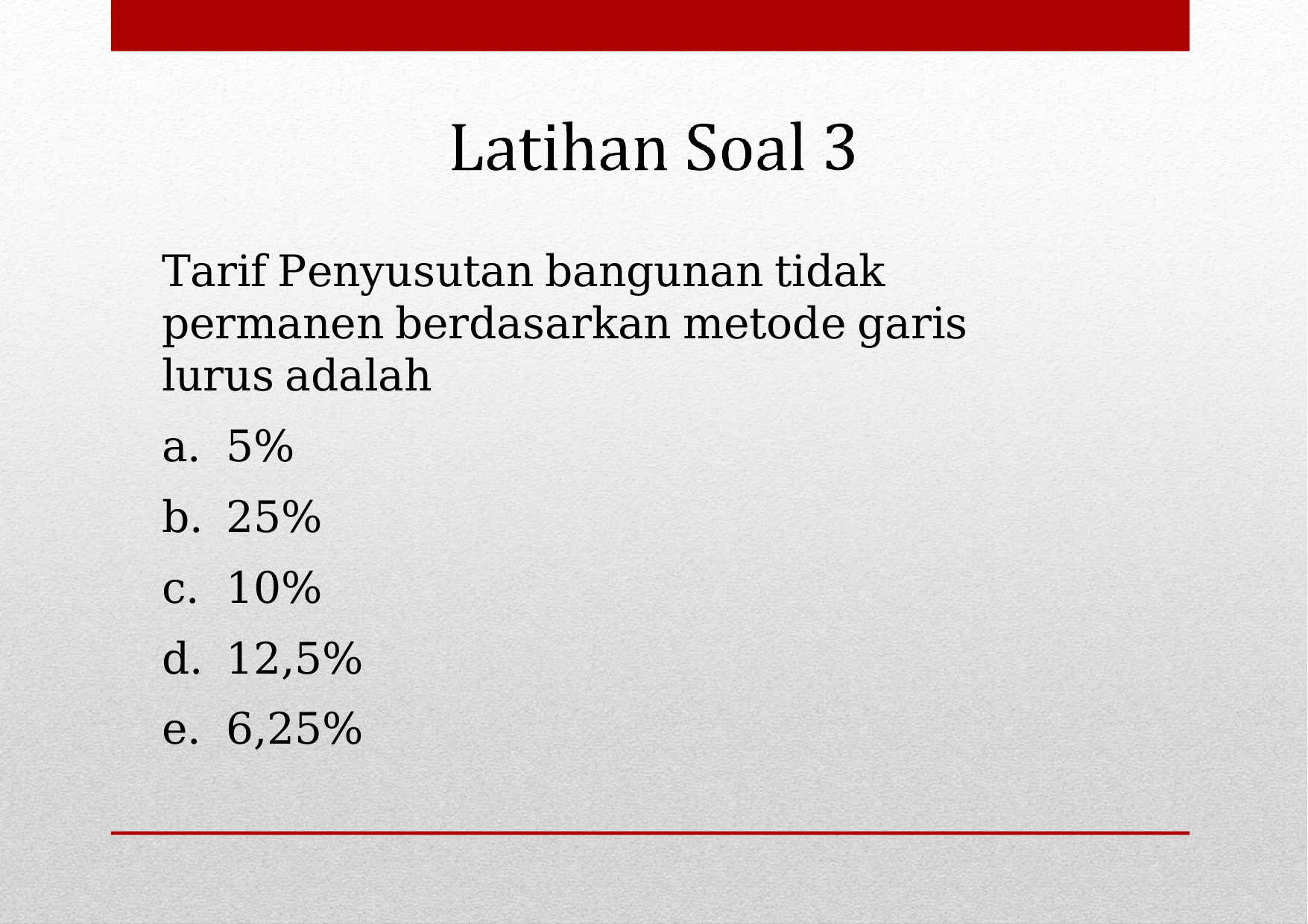

Tarif Penyusutan bangunan tidak permanen berdasarkan metode garis lurus adalah
a.	5%
b.	25%
c.	10%
d.	12,5%
e.	6,25%